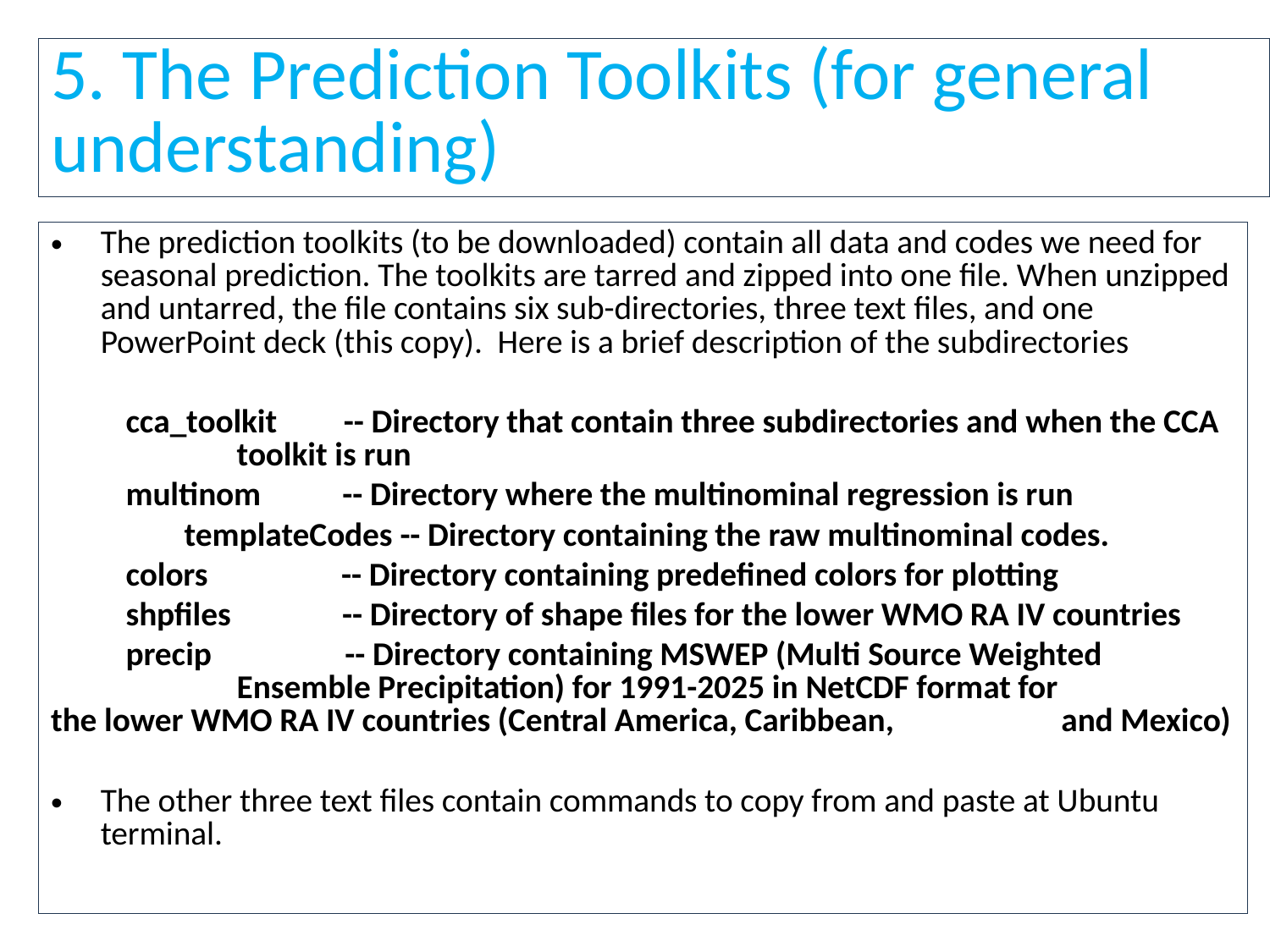

5. The Prediction Toolkits (for general understanding)
The prediction toolkits (to be downloaded) contain all data and codes we need for seasonal prediction. The toolkits are tarred and zipped into one file. When unzipped and untarred, the file contains six sub-directories, three text files, and one PowerPoint deck (this copy).  Here is a brief description of the subdirectories

	cca_toolkit         -- Directory that contain three subdirectories and when the CCA 		               toolkit is run
	multinom           -- Directory where the multinominal regression is run
                  templateCodes -- Directory containing the raw multinominal codes.
	colors                  -- Directory containing predefined colors for plotting
	shpfiles               -- Directory of shape files for the lower WMO RA IV countries
	precip                  -- Directory containing MSWEP (Multi Source Weighted 			               Ensemble Precipitation) for 1991-2025 in NetCDF format for 		               the lower WMO RA IV countries (Central America, Caribbean, 		               and Mexico)

The other three text files contain commands to copy from and paste at Ubuntu terminal.